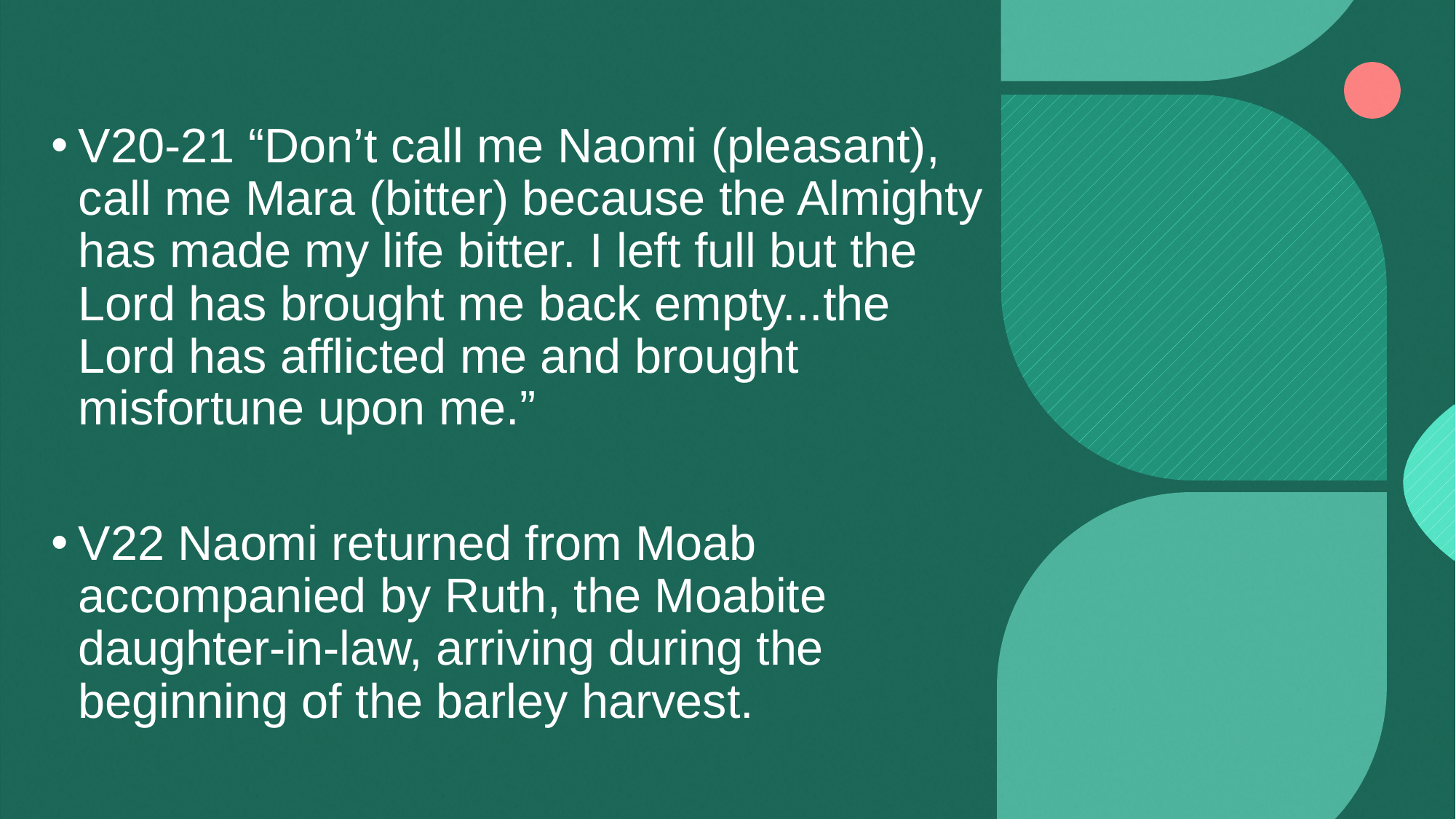

V20-21 “Don’t call me Naomi (pleasant), call me Mara (bitter) because the Almighty has made my life bitter. I left full but the Lord has brought me back empty...the Lord has afflicted me and brought misfortune upon me.”

V22 Naomi returned from Moab accompanied by Ruth, the Moabite daughter-in-law, arriving during the beginning of the barley harvest.